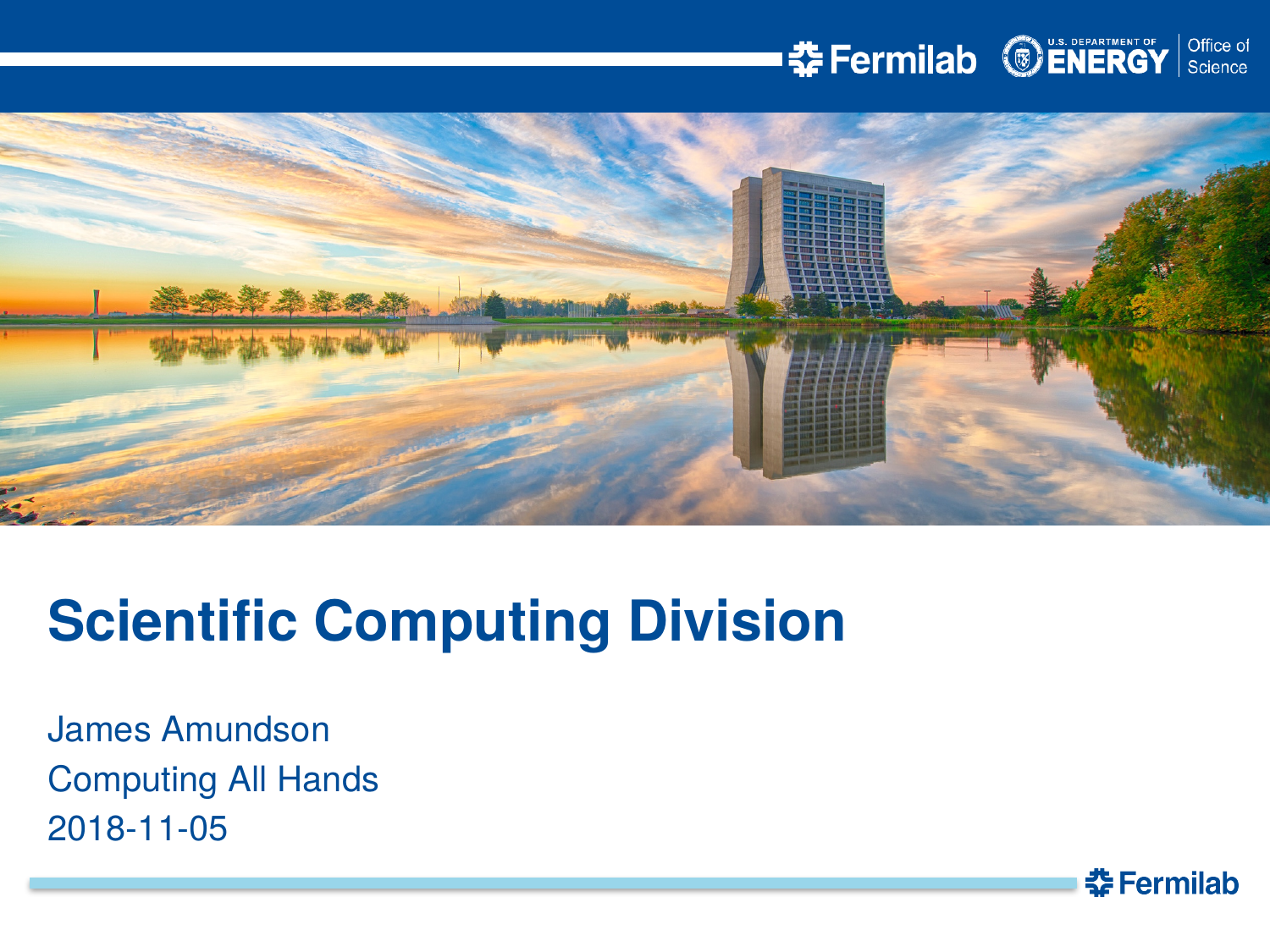

Scientific Computing Division
James Amundson
Computing All Hands
2018-11-05